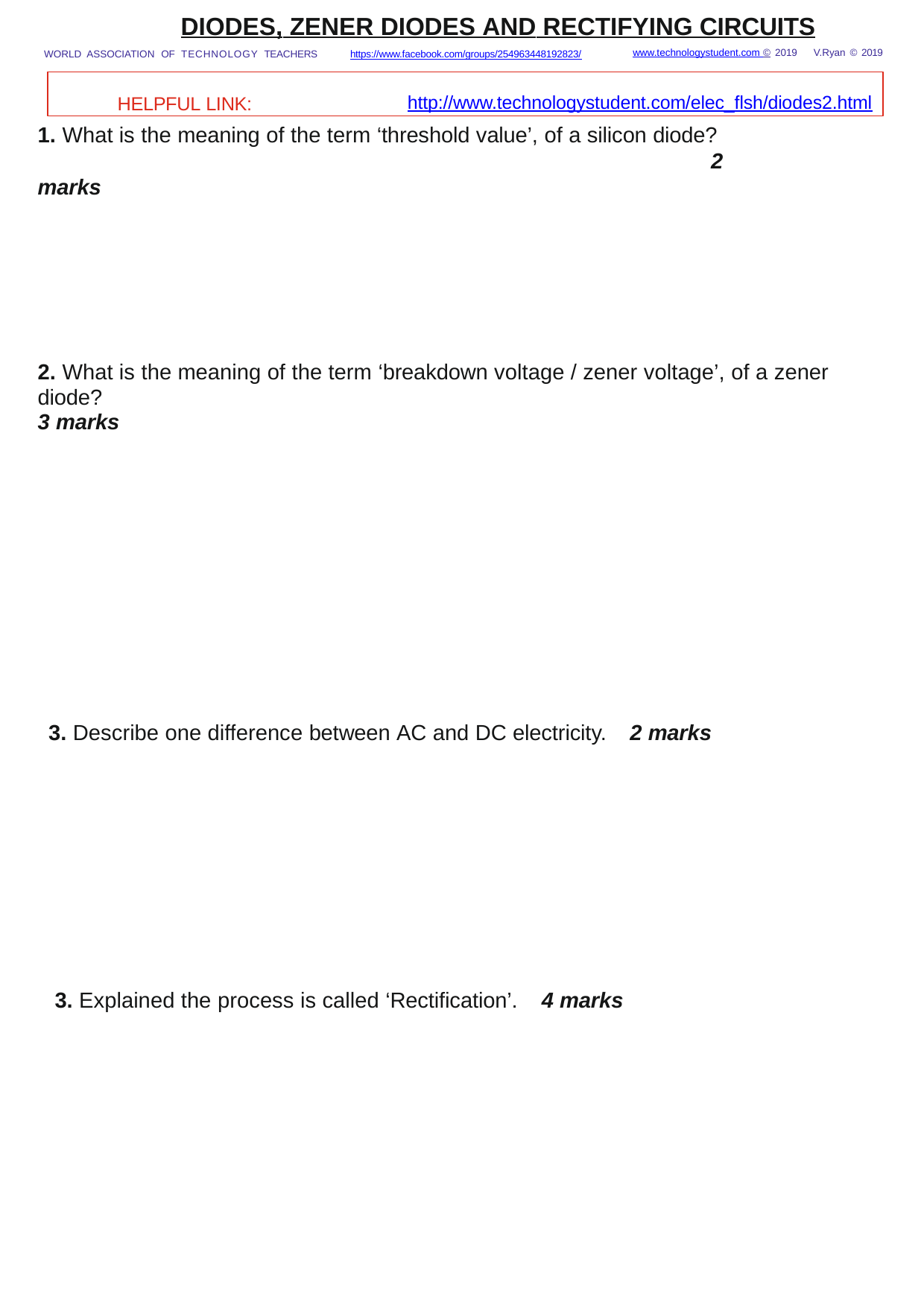

DIODES, ZENER DIODES AND RECTIFYING CIRCUITS
www.technologystudent.com © 2019  V.Ryan © 2019
WORLD ASSOCIATION OF TECHNOLOGY TEACHERS	https://www.facebook.com/groups/254963448192823/
HELPFUL LINK:	http://www.technologystudent.com/elec_ﬂsh/diodes2.html
1. What is the meaning of the term ‘threshold value’, of a silicon diode?	2 marks
2. What is the meaning of the term ‘breakdown voltage / zener voltage’, of a zener diode?
3 marks
3. Describe one diﬀerence between AC and DC electricity.
2 marks
3. Explained the process is called ‘Rectiﬁcation’.
4 marks